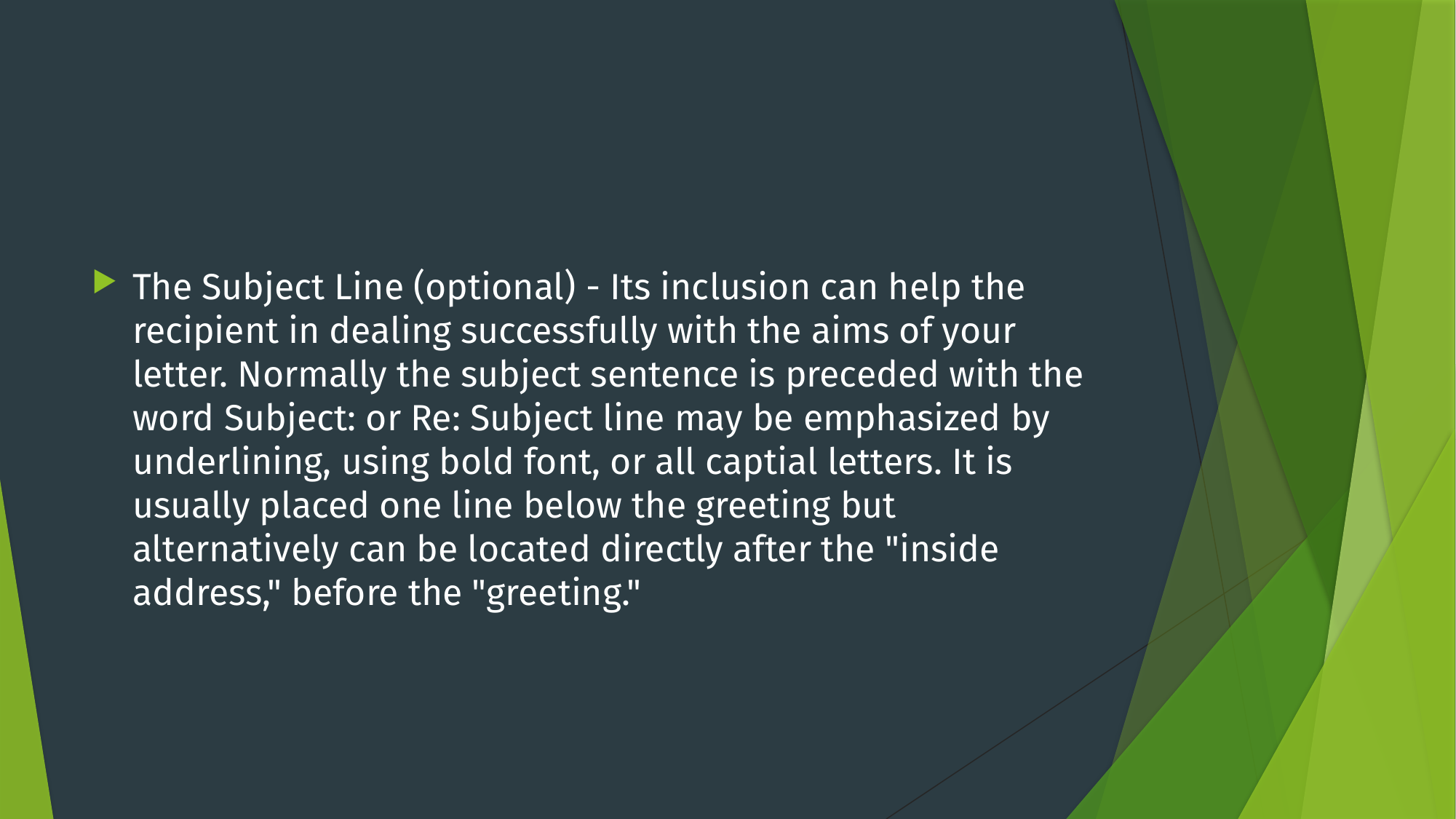

The Subject Line (optional) - Its inclusion can help the recipient in dealing successfully with the aims of your letter. Normally the subject sentence is preceded with the word Subject: or Re: Subject line may be emphasized by underlining, using bold font, or all captial letters. It is usually placed one line below the greeting but alternatively can be located directly after the "inside address," before the "greeting."